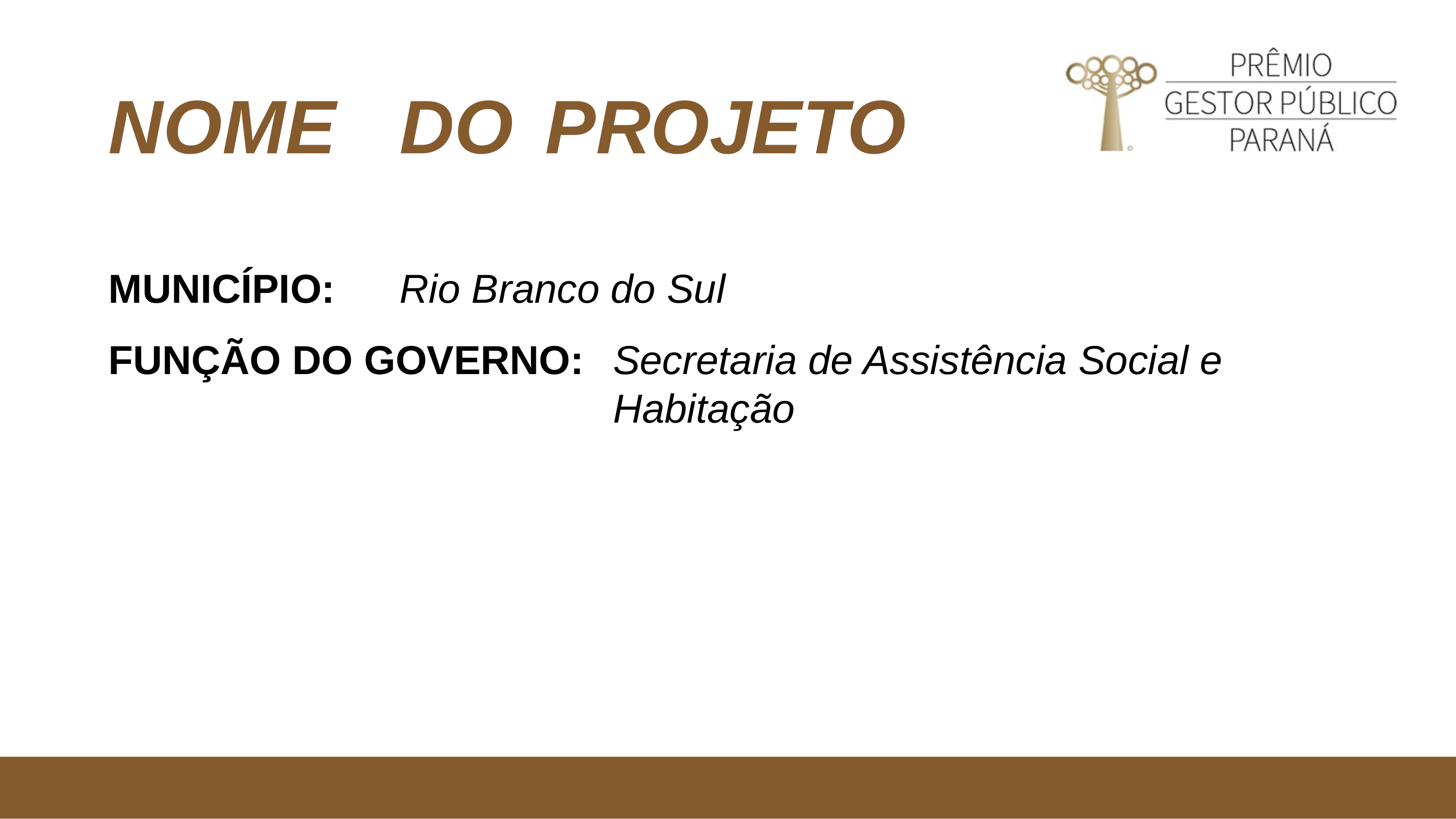

# NOME	DO	PROJETO
MUNICÍPIO:	Rio Branco do Sul
FUNÇÃO DO GOVERNO:
Secretaria de Assistência Social e Habitação